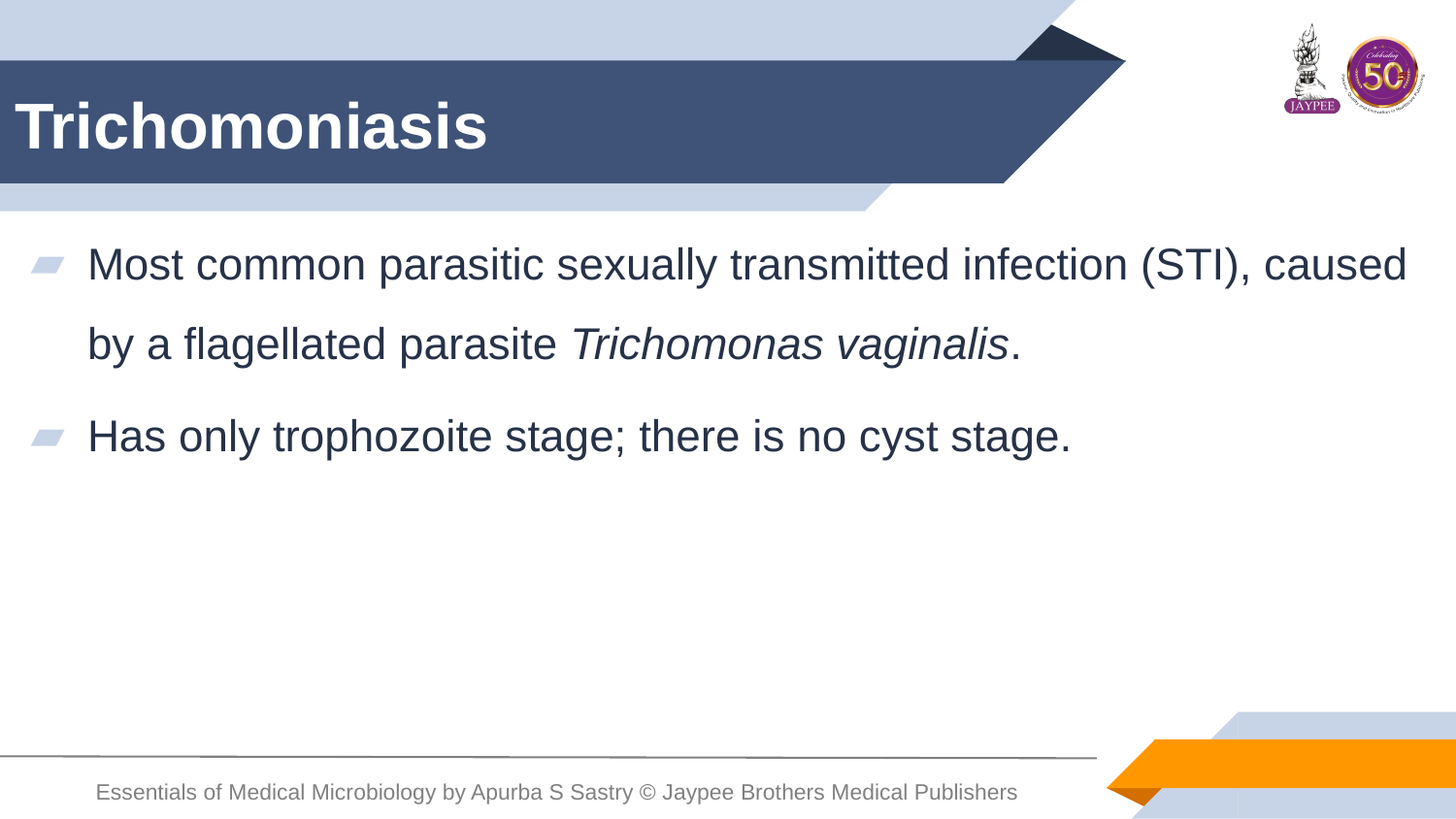

# Trichomoniasis
Most common parasitic sexually transmitted infection (STI), caused by a flagellated parasite Trichomonas vaginalis.
Has only trophozoite stage; there is no cyst stage.